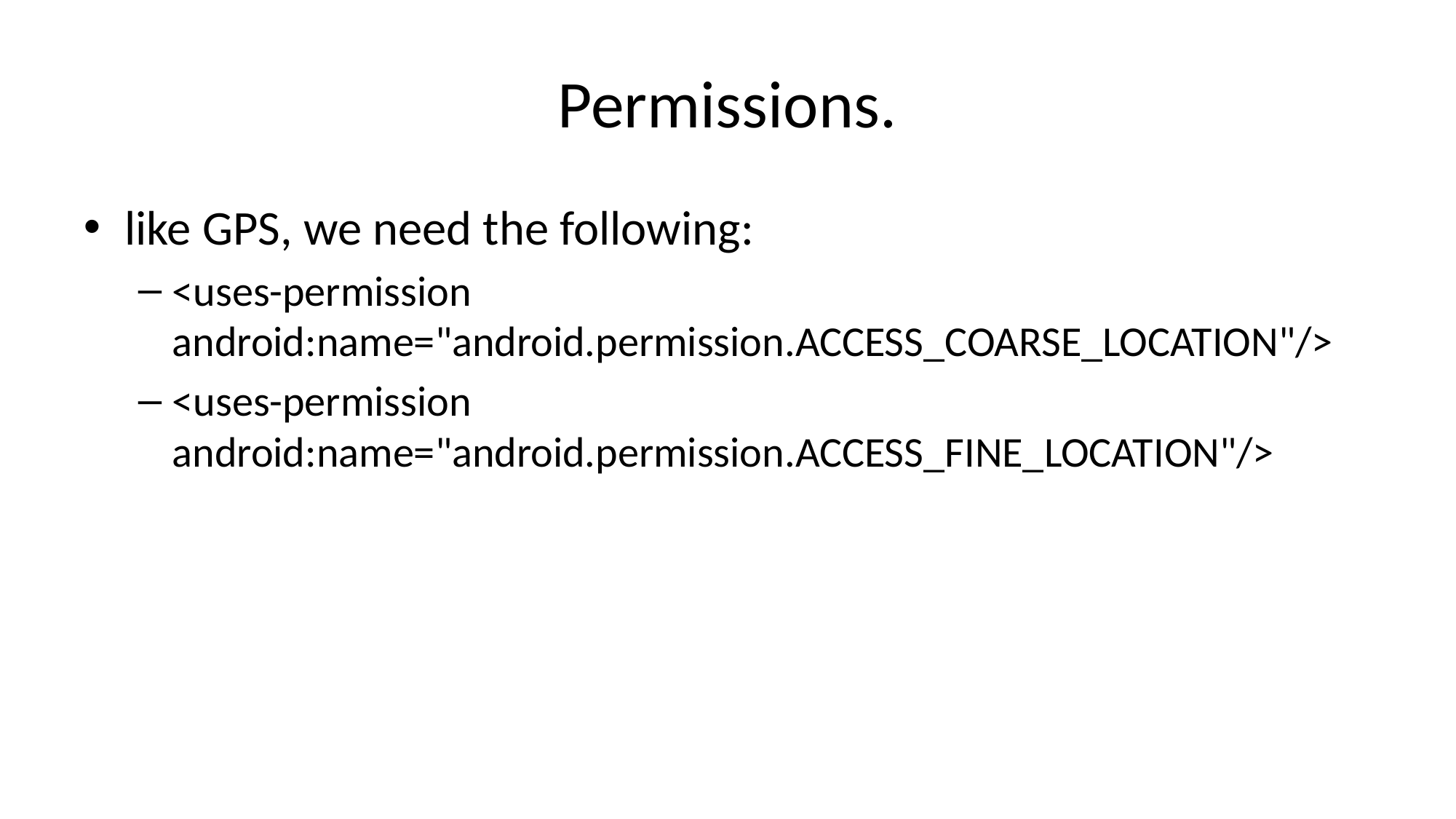

# Permissions.
like GPS, we need the following:
<uses-permission android:name="android.permission.ACCESS_COARSE_LOCATION"/>
<uses-permission android:name="android.permission.ACCESS_FINE_LOCATION"/>